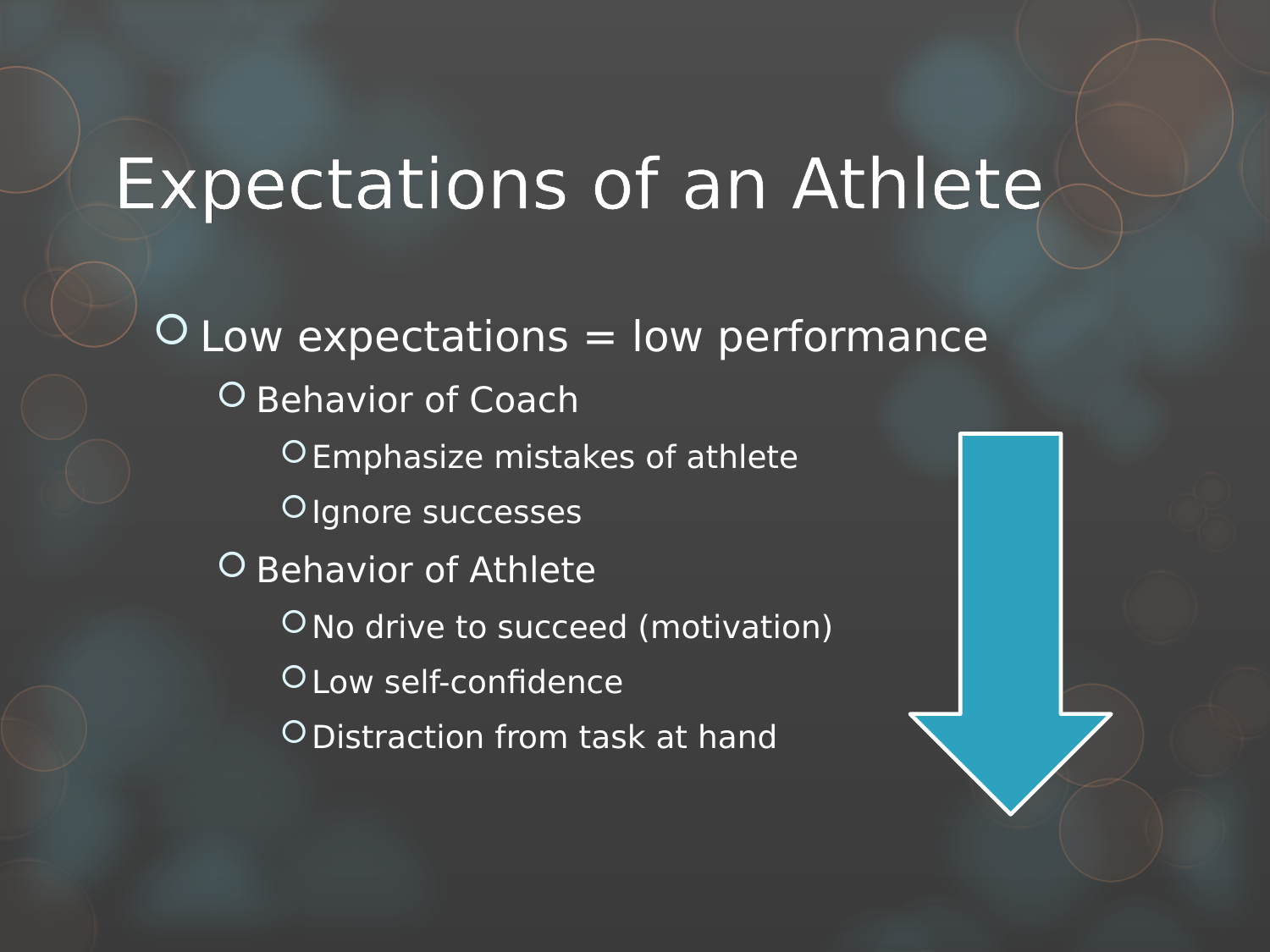

# Expectations of an Athlete
Low expectations = low performance
Behavior of Coach
Emphasize mistakes of athlete
Ignore successes
Behavior of Athlete
No drive to succeed (motivation)
Low self-confidence
Distraction from task at hand